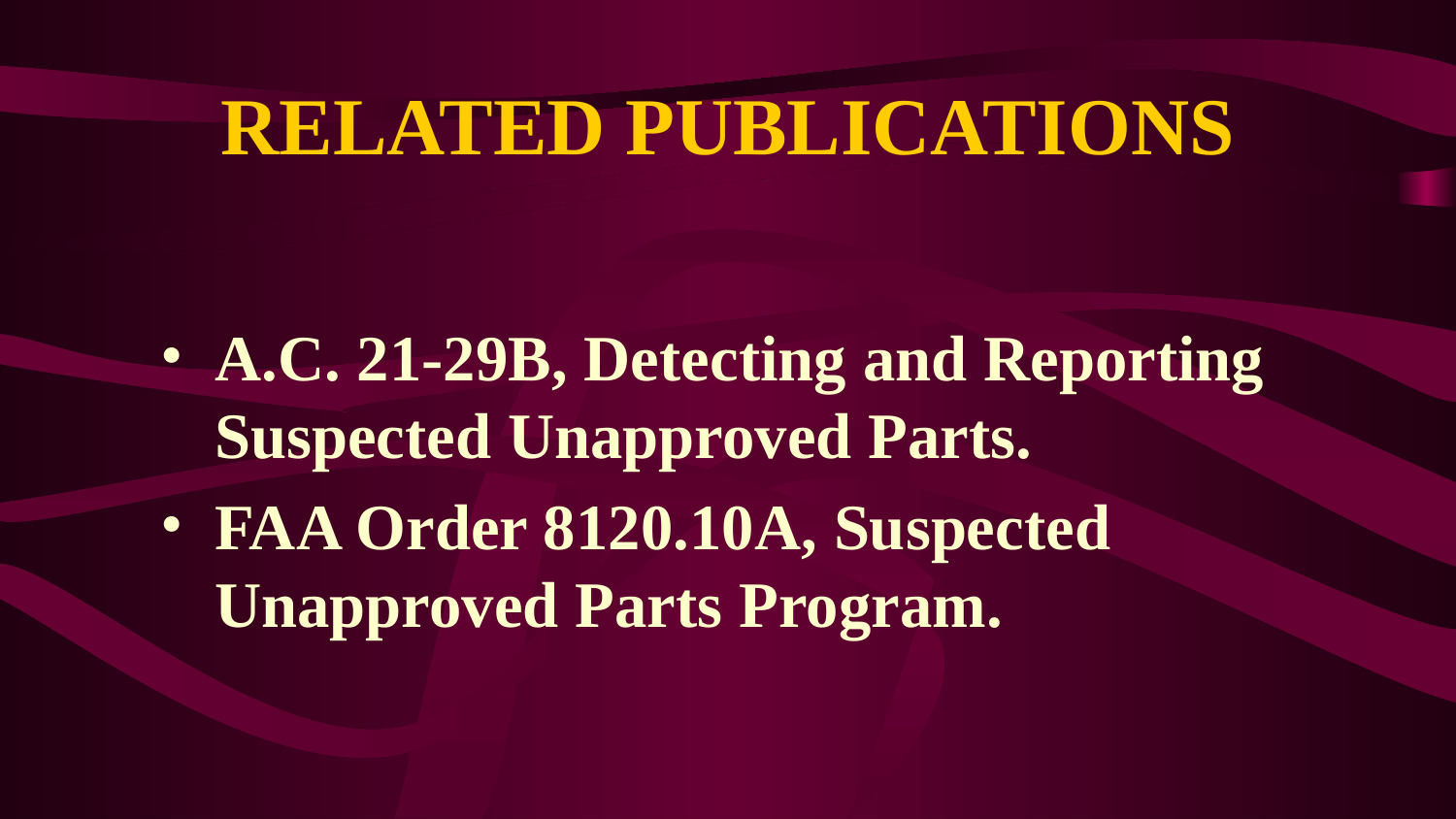

# RELATED PUBLICATIONS
A.C. 21-29B, Detecting and Reporting Suspected Unapproved Parts.
FAA Order 8120.10A, Suspected Unapproved Parts Program.